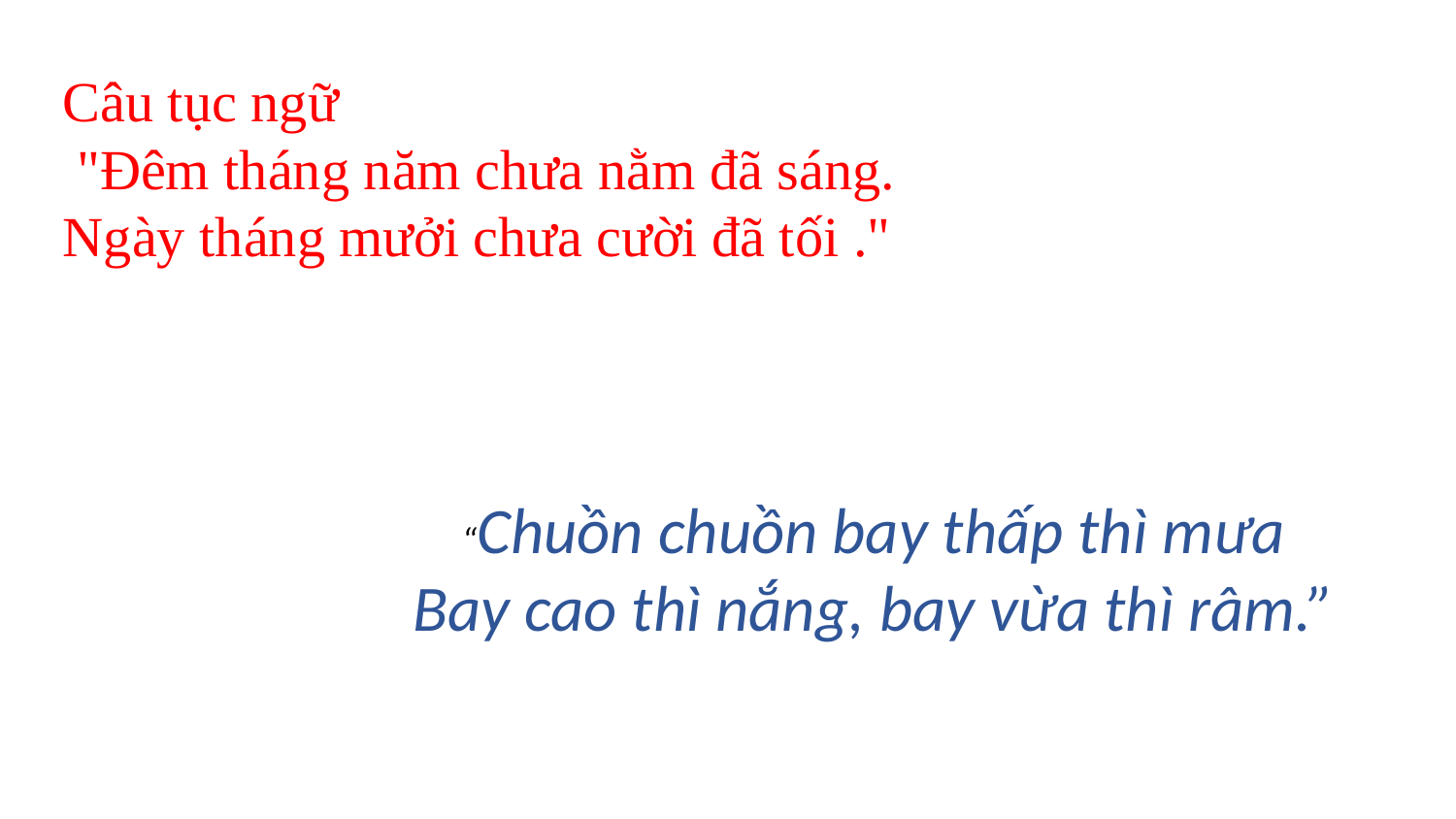

Câu tục ngữ
 "Đêm tháng năm chưa nằm đã sáng.
Ngày tháng mưởi chưa cười đã tối ."
“Chuồn chuồn bay thấp thì mưa
Bay cao thì nắng, bay vừa thì râm.”